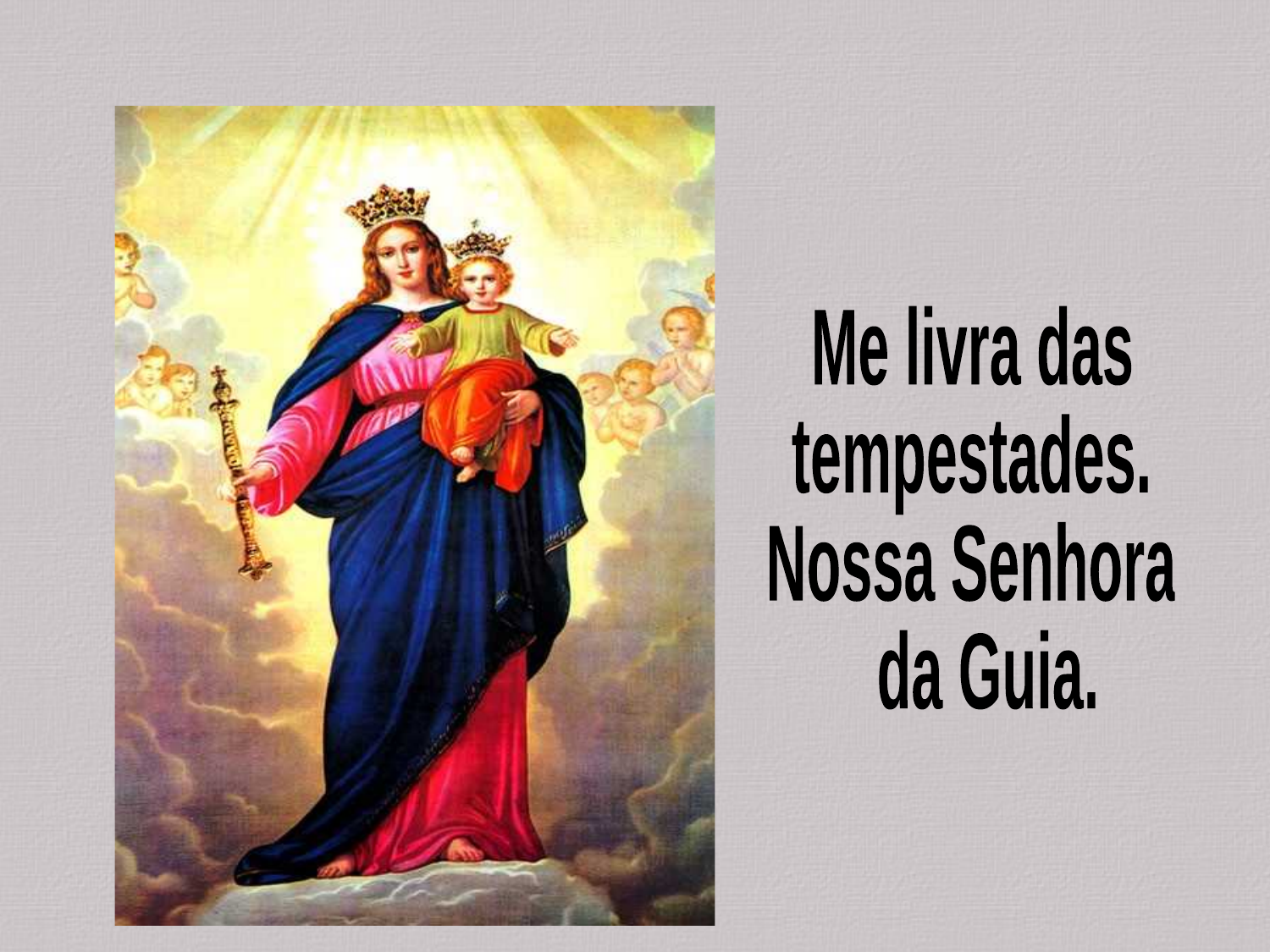

Me livra das
tempestades.
Nossa Senhora
 da Guia.